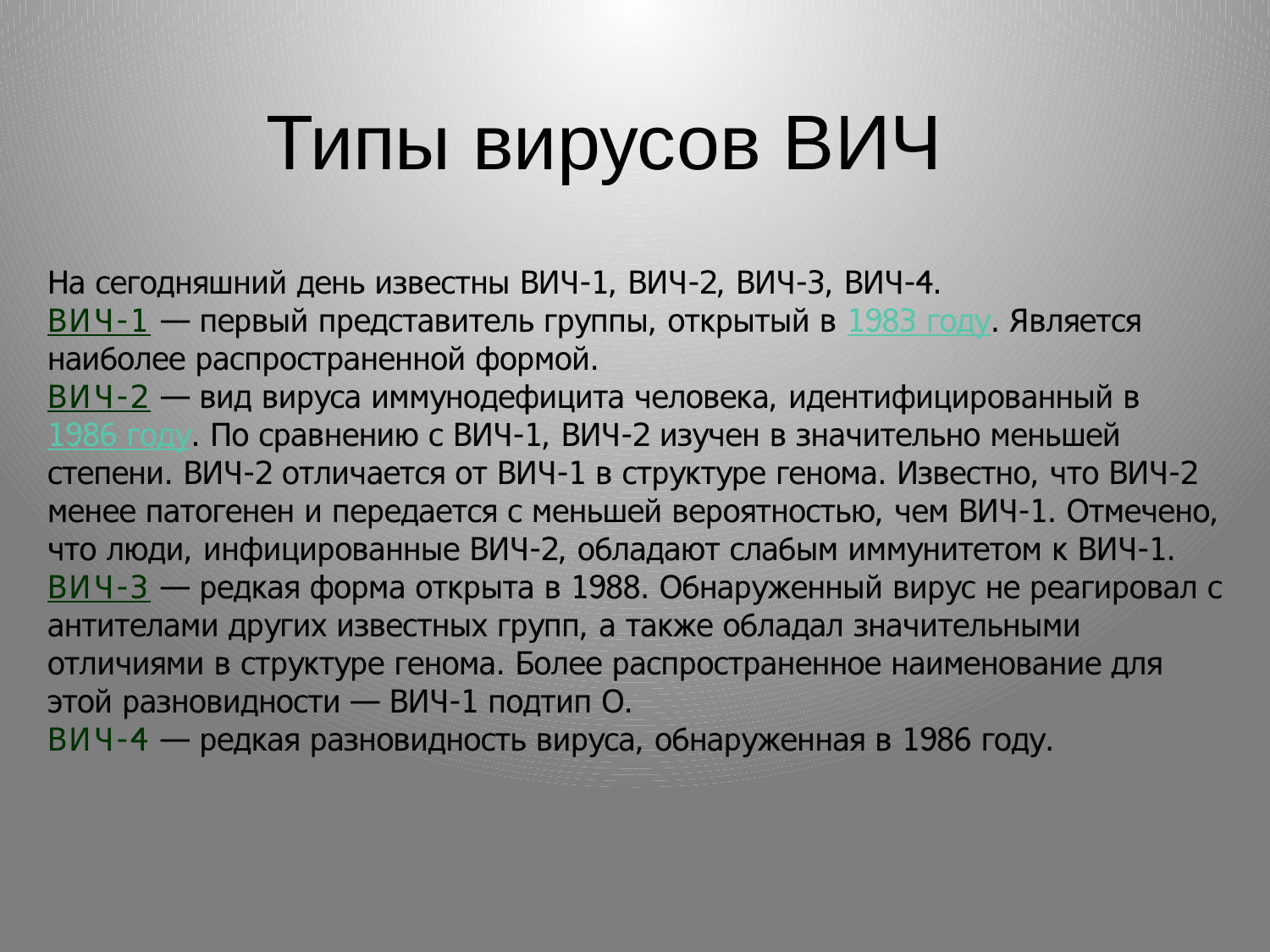

# Типы вирусов ВИЧ
На сегодняшний день известны ВИЧ-1, ВИЧ-2, ВИЧ-3, ВИЧ-4.
ВИЧ-1 — первый представитель группы, открытый в 1983 году. Является наиболее распространенной формой.
ВИЧ-2 — вид вируса иммунодефицита человека, идентифицированный в 1986 году. По сравнению с ВИЧ-1, ВИЧ-2 изучен в значительно меньшей степени. ВИЧ-2 отличается от ВИЧ-1 в структуре генома. Известно, что ВИЧ-2 менее патогенен и передается с меньшей вероятностью, чем ВИЧ-1. Отмечено, что люди, инфицированные ВИЧ-2, обладают слабым иммунитетом к ВИЧ-1.
ВИЧ-3 — редкая форма открыта в 1988. Обнаруженный вирус не реагировал с антителами других известных групп, а также обладал значительными отличиями в структуре генома. Более распространенное наименование для этой разновидности — ВИЧ-1 подтип O.
ВИЧ-4 — редкая разновидность вируса, обнаруженная в 1986 году.